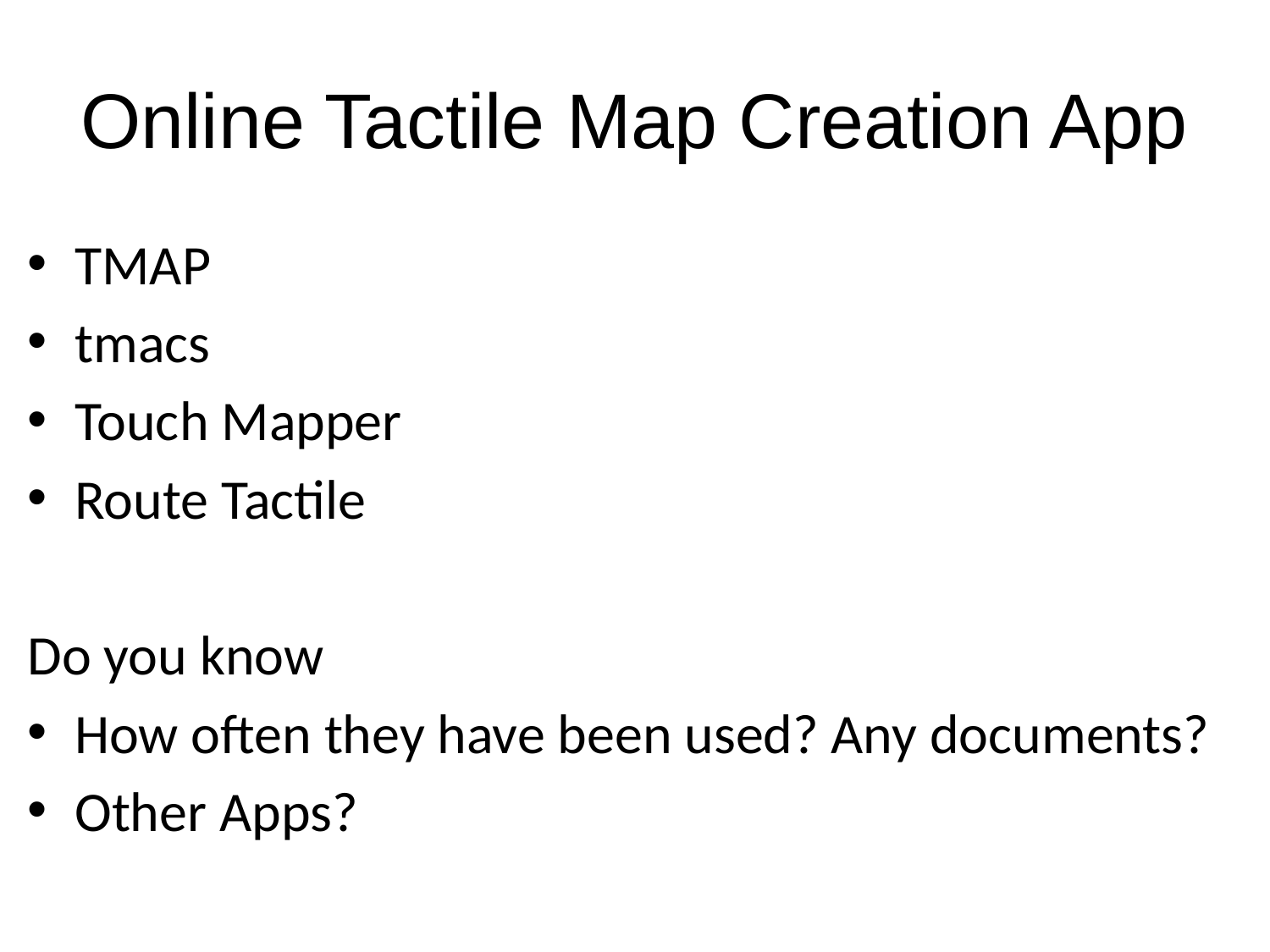

# Online Tactile Map Creation App
TMAP
tmacs
Touch Mapper
Route Tactile

Do you know
How often they have been used? Any documents?
Other Apps?